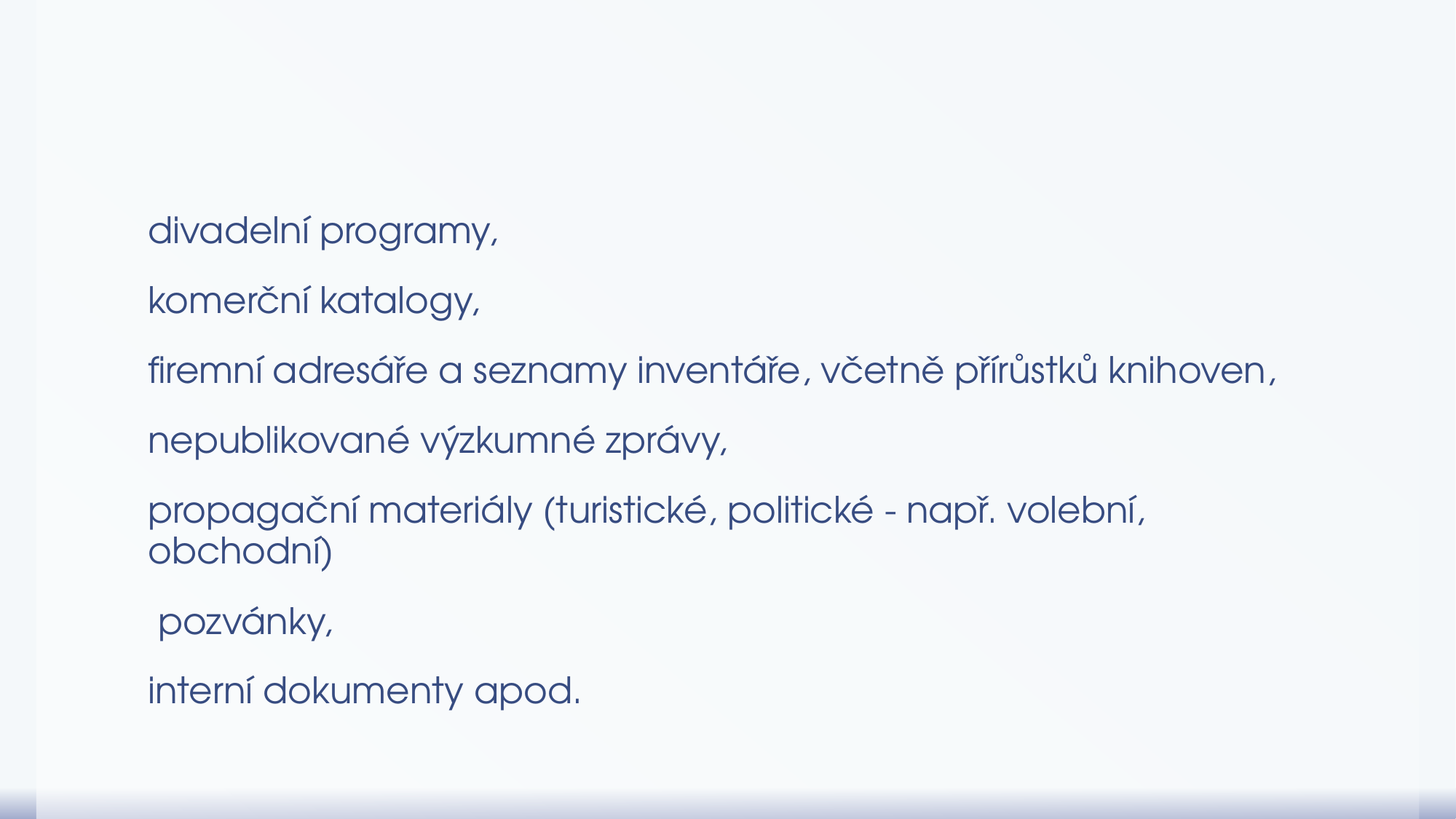

#
divadelní programy,
komerční katalogy,
firemní adresáře a seznamy inventáře, včetně přírůstků knihoven,
nepublikované výzkumné zprávy,
propagační materiály (turistické, politické - např. volební, obchodní)
 pozvánky,
interní dokumenty apod.